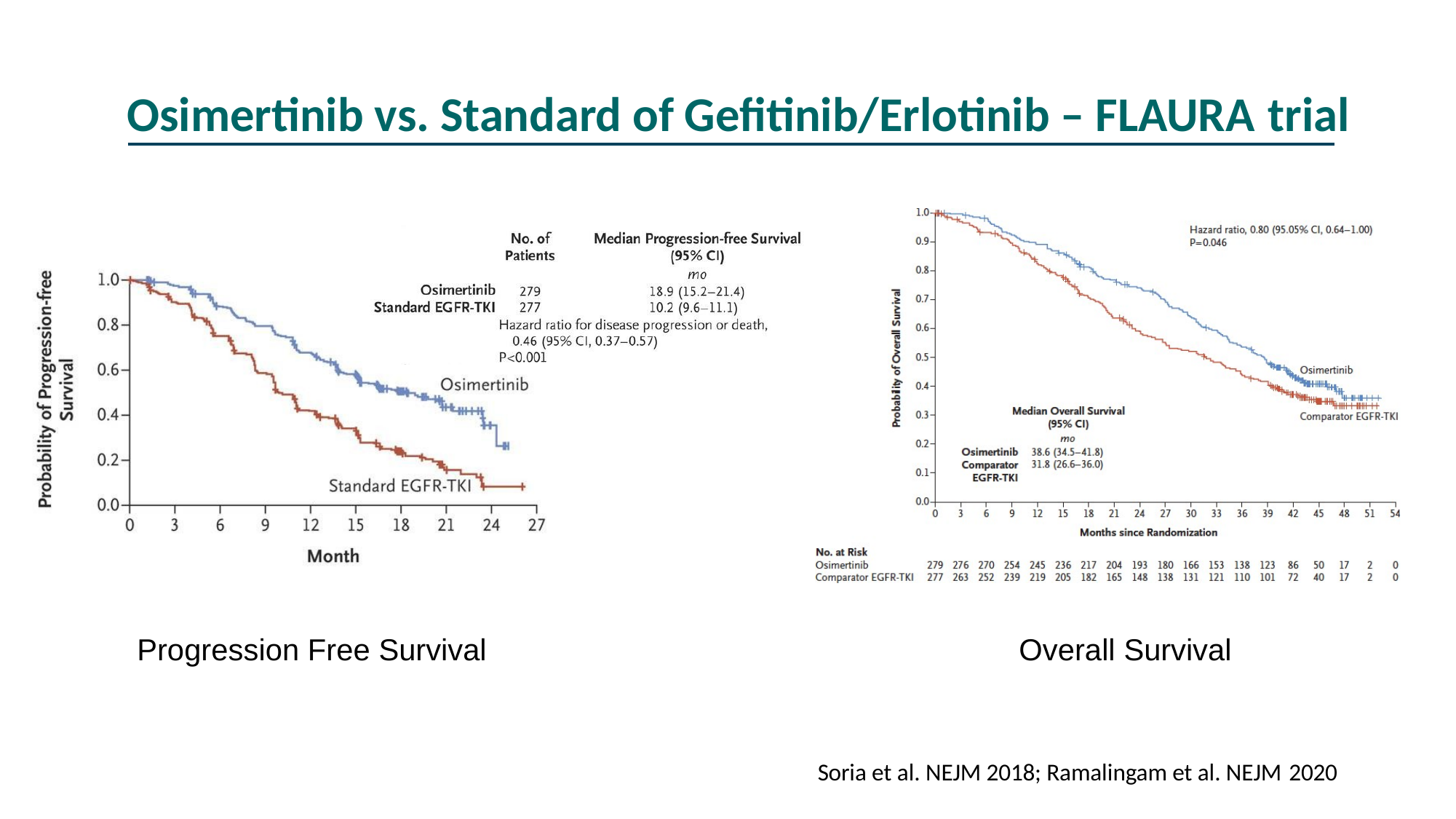

# Osimertinib vs. Standard of Gefitinib/Erlotinib – FLAURA trial

Progression Free Survival
Overall Survival
Soria et al. NEJM 2018; Ramalingam et al. NEJM 2020